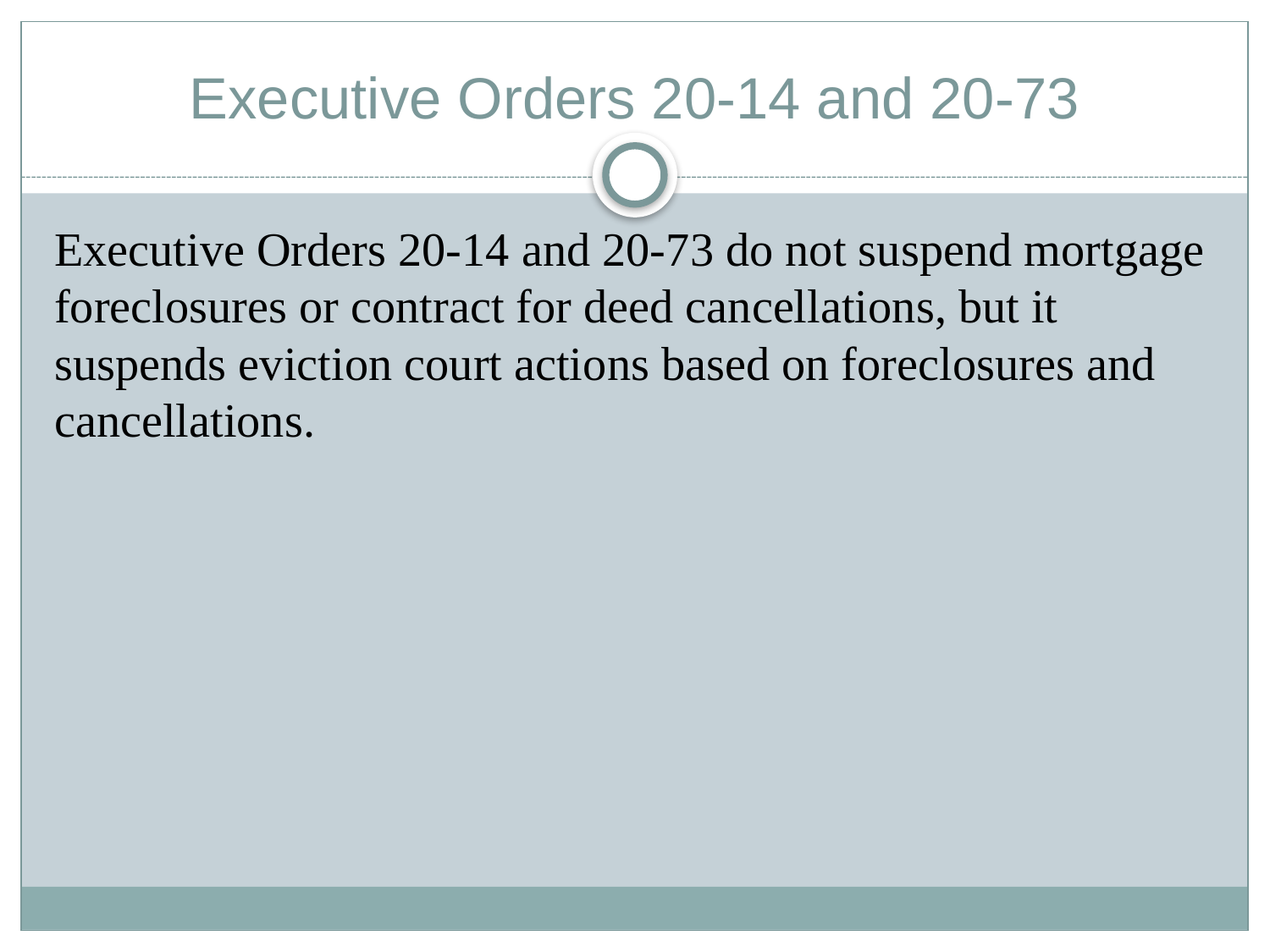

# Executive Orders 20-14 and 20-73
Executive Orders 20-14 and 20-73 do not suspend mortgage foreclosures or contract for deed cancellations, but it suspends eviction court actions based on foreclosures and cancellations.